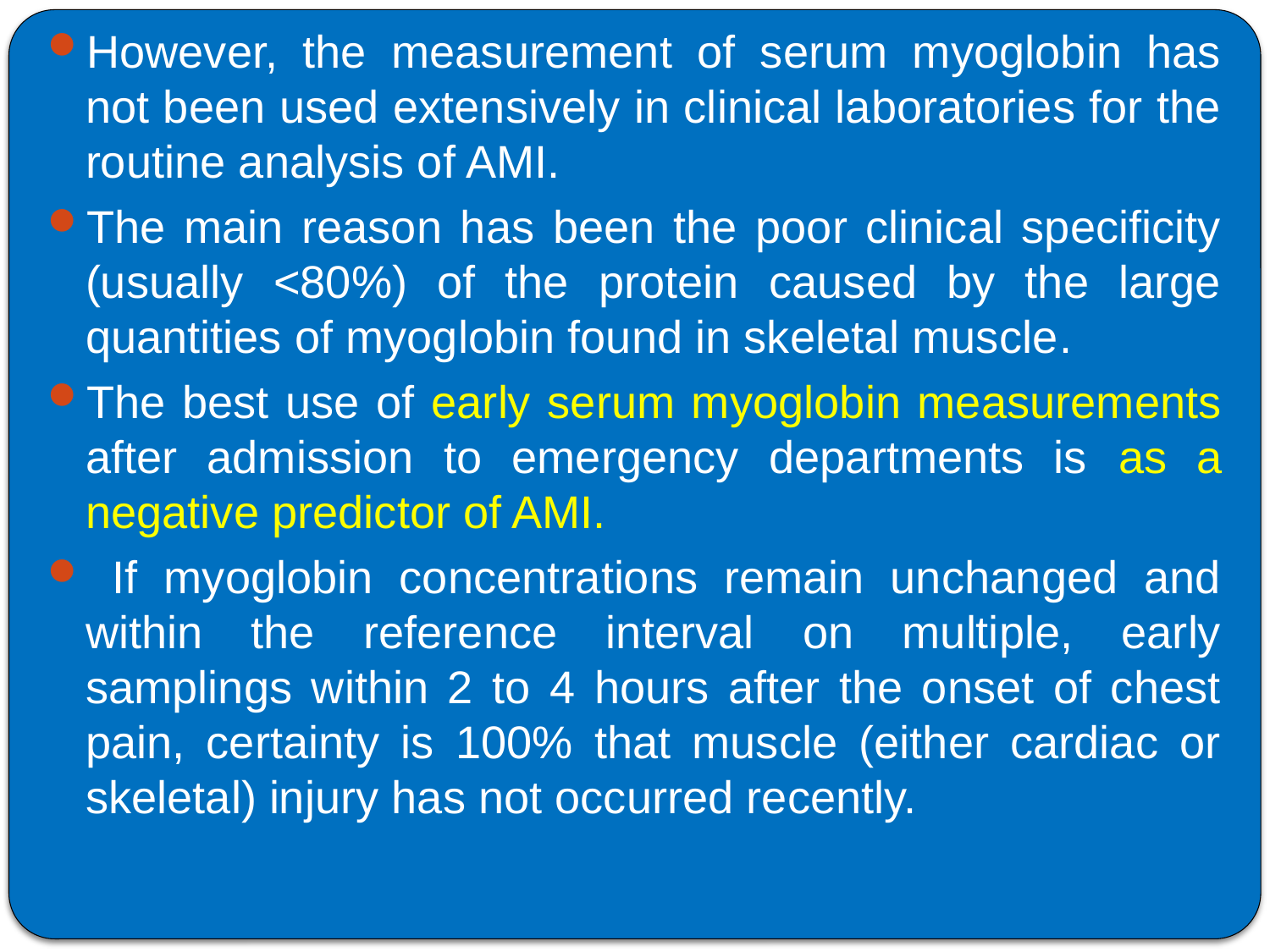

However, the measurement of serum myoglobin has not been used extensively in clinical laboratories for the routine analysis of AMI.
The main reason has been the poor clinical specificity (usually <80%) of the protein caused by the large quantities of myoglobin found in skeletal muscle.
The best use of early serum myoglobin measurements after admission to emergency departments is as a negative predictor of AMI.
 If myoglobin concentrations remain unchanged and within the reference interval on multiple, early samplings within 2 to 4 hours after the onset of chest pain, certainty is 100% that muscle (either cardiac or skeletal) injury has not occurred recently.